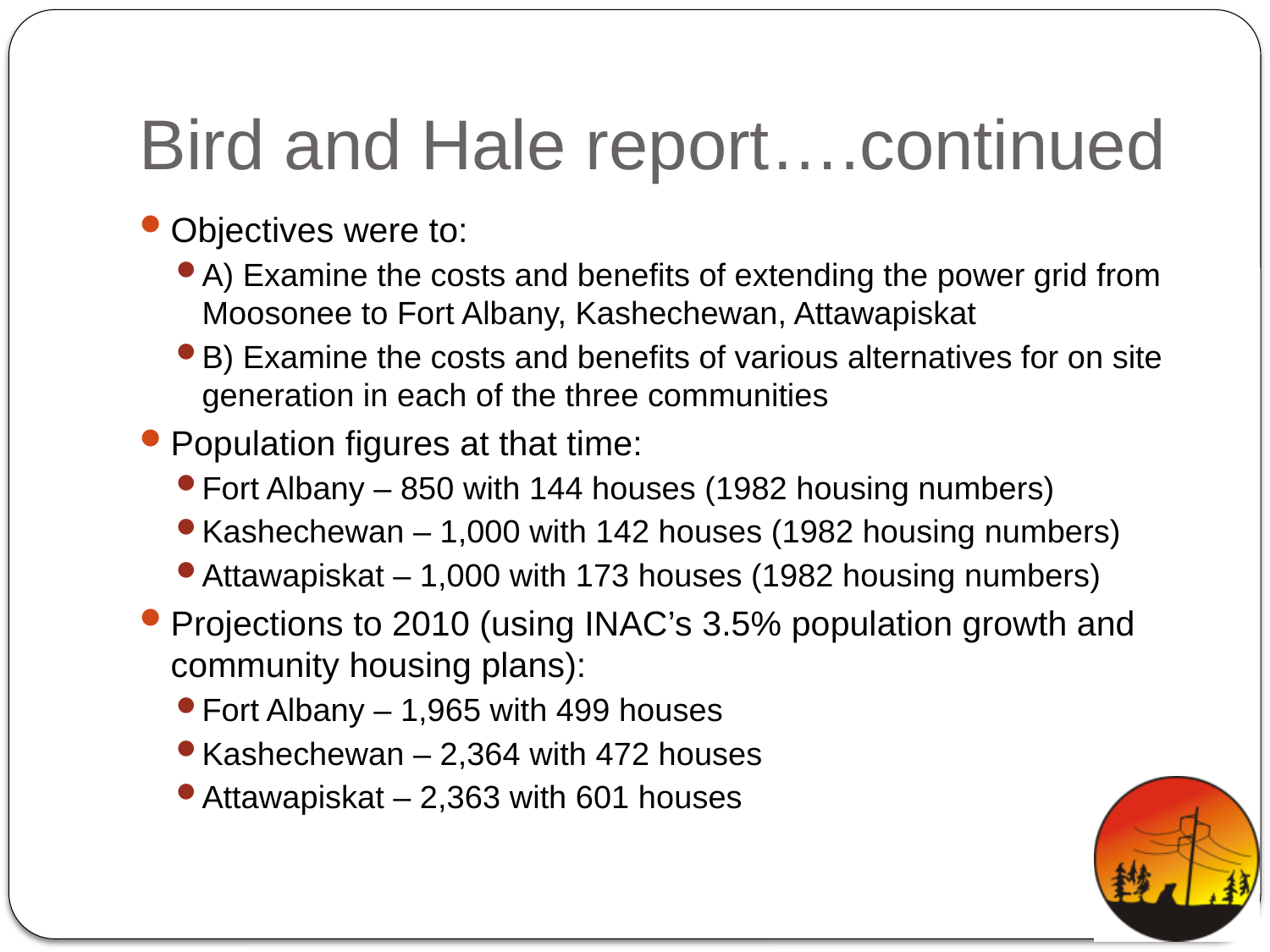

# Bird and Hale report….continued
Objectives were to:
A) Examine the costs and benefits of extending the power grid from Moosonee to Fort Albany, Kashechewan, Attawapiskat
B) Examine the costs and benefits of various alternatives for on site generation in each of the three communities
Population figures at that time:
Fort Albany – 850 with 144 houses (1982 housing numbers)
Kashechewan – 1,000 with 142 houses (1982 housing numbers)
Attawapiskat – 1,000 with 173 houses (1982 housing numbers)
Projections to 2010 (using INAC’s 3.5% population growth and community housing plans):
Fort Albany – 1,965 with 499 houses
Kashechewan – 2,364 with 472 houses
Attawapiskat – 2,363 with 601 houses